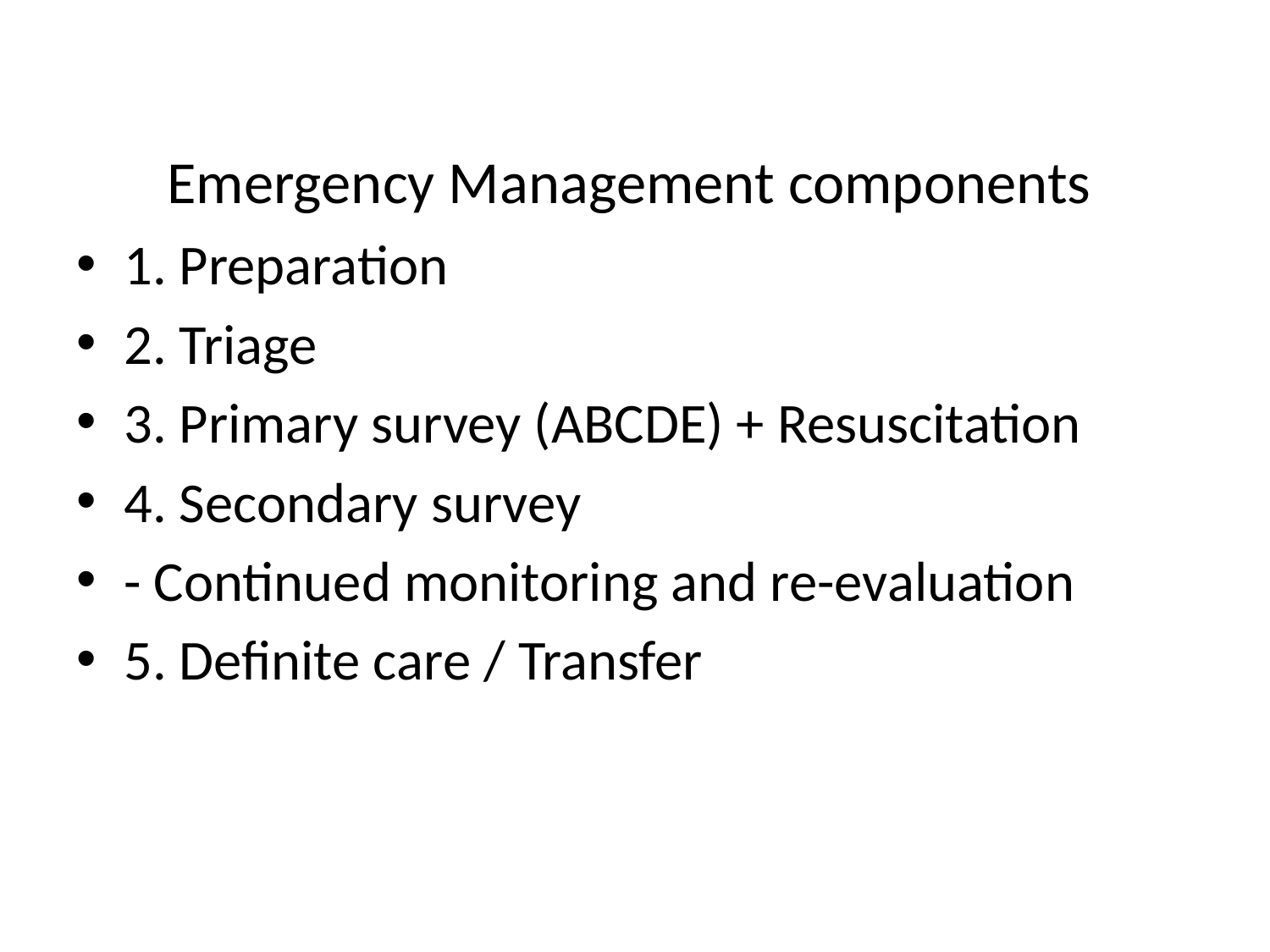

# Emergency Management components
1. Preparation
2. Triage
3. Primary survey (ABCDE) + Resuscitation
4. Secondary survey
- Continued monitoring and re-evaluation
5. Definite care / Transfer